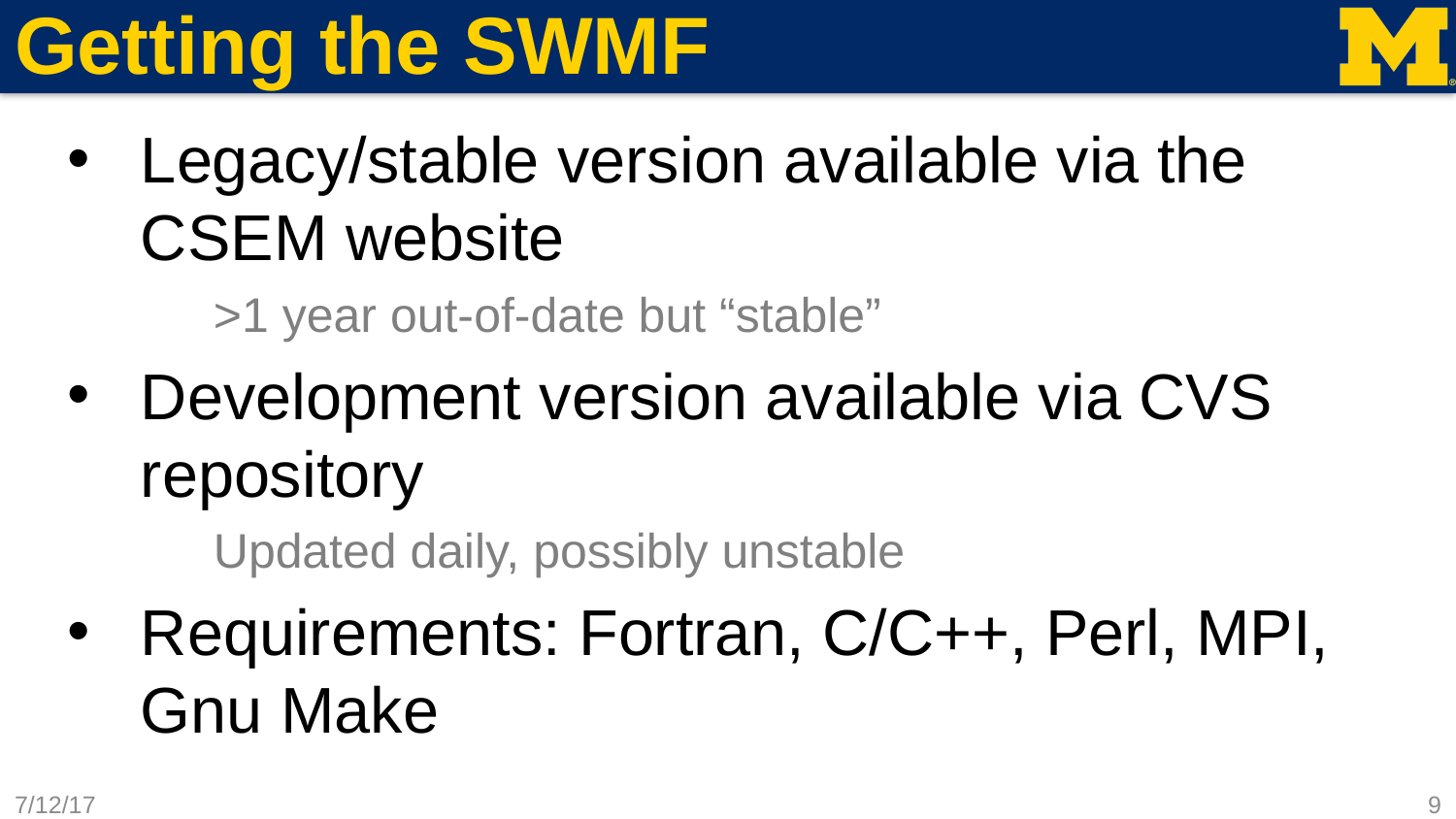

# Getting the SWMF
Legacy/stable version available via the CSEM website
>1 year out-of-date but “stable”
Development version available via CVS repository
Updated daily, possibly unstable
Requirements: Fortran, C/C++, Perl, MPI, Gnu Make

7/12/17
9